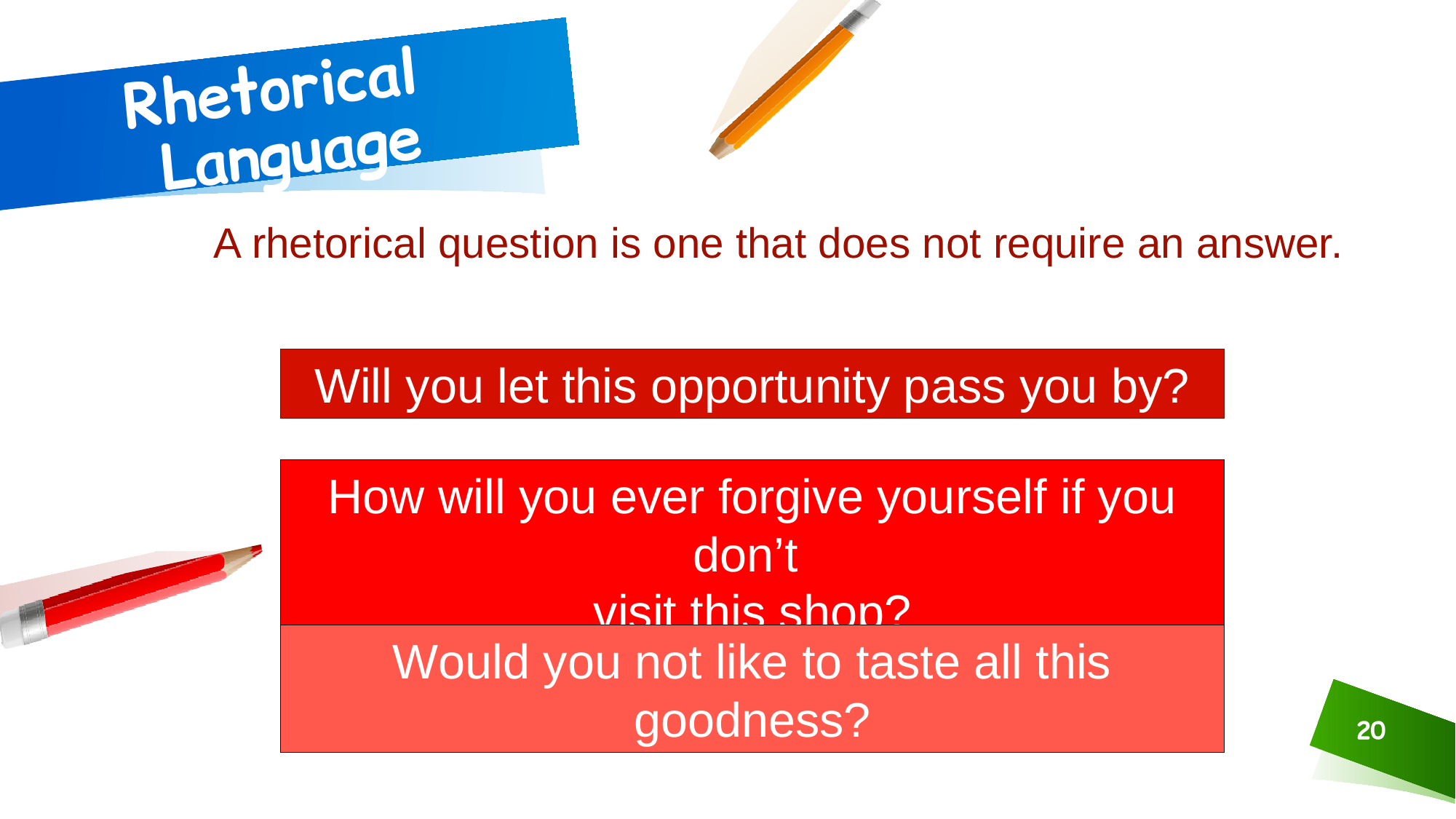

# Rhetorical Language
A rhetorical question is one that does not require an answer.
Will you let this opportunity pass you by?
How will you ever forgive yourself if you don’t
visit this shop?
Would you not like to taste all this goodness?
20